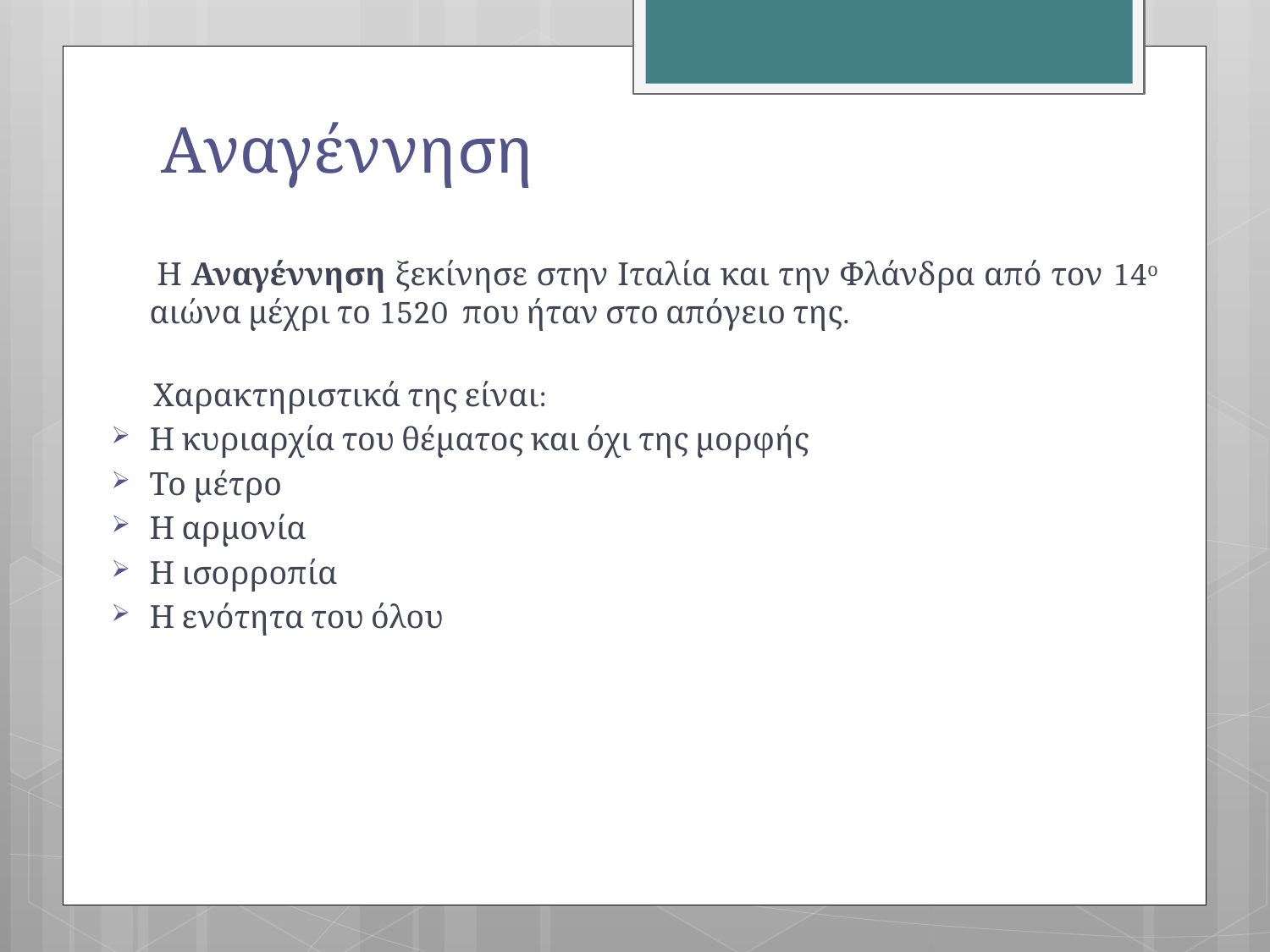

# Αναγέννηση
     Η Αναγέννηση ξεκίνησε στην Ιταλία και την Φλάνδρα από τον 14ο αιώνα μέχρι το 1520  που ήταν στο απόγειο της.
      Χαρακτηριστικά της είναι:
Η κυριαρχία του θέματος και όχι της μορφής
Το μέτρο
Η αρμονία
Η ισορροπία
Η ενότητα του όλου